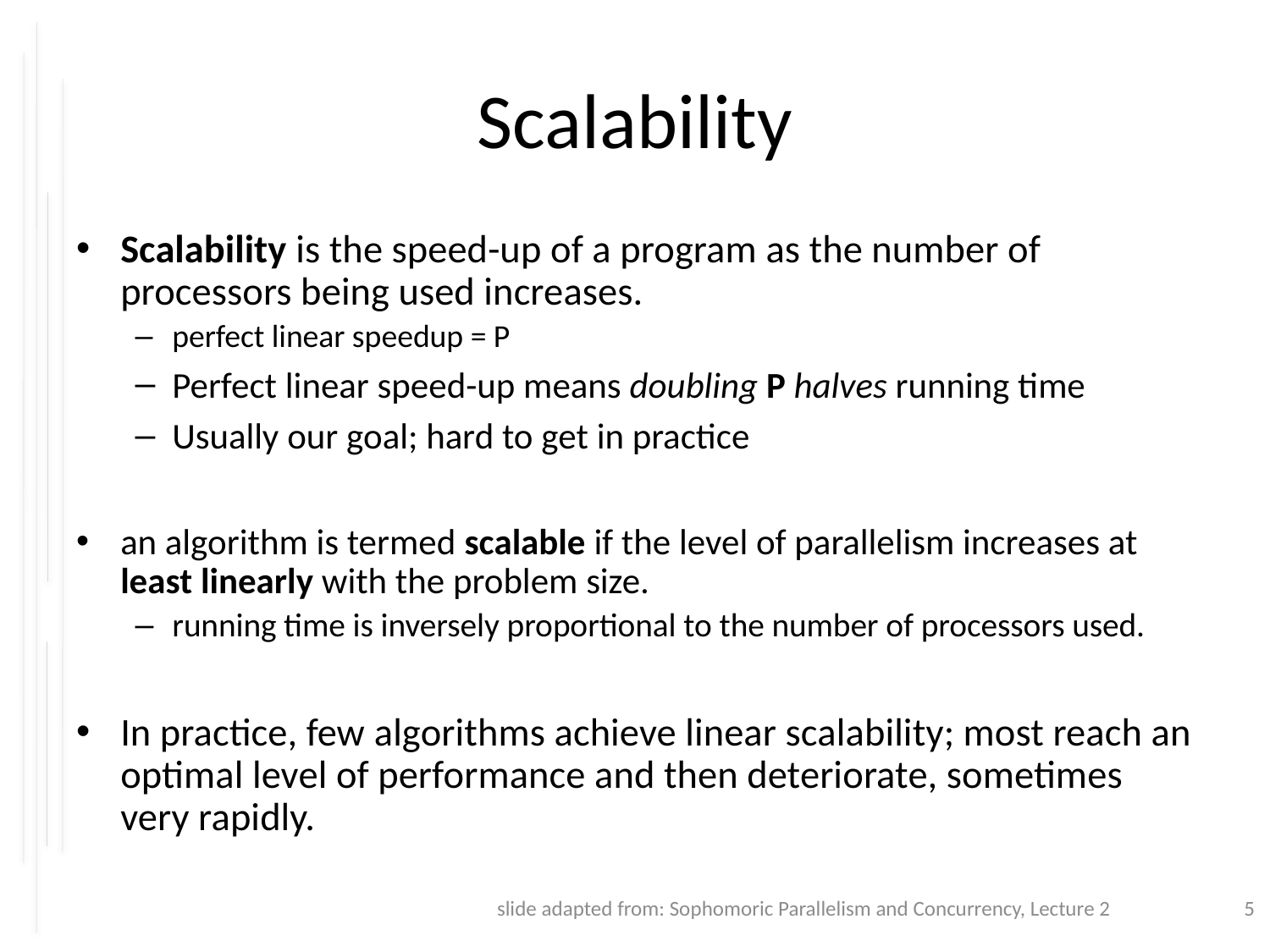

# Scalability
Scalability is the speed-up of a program as the number of processors being used increases.
perfect linear speedup = P
Perfect linear speed-up means doubling P halves running time
Usually our goal; hard to get in practice

an algorithm is termed scalable if the level of parallelism increases at least linearly with the problem size.
running time is inversely proportional to the number of processors used.

In practice, few algorithms achieve linear scalability; most reach an optimal level of performance and then deteriorate, sometimes very rapidly.
slide adapted from: Sophomoric Parallelism and Concurrency, Lecture 2
5